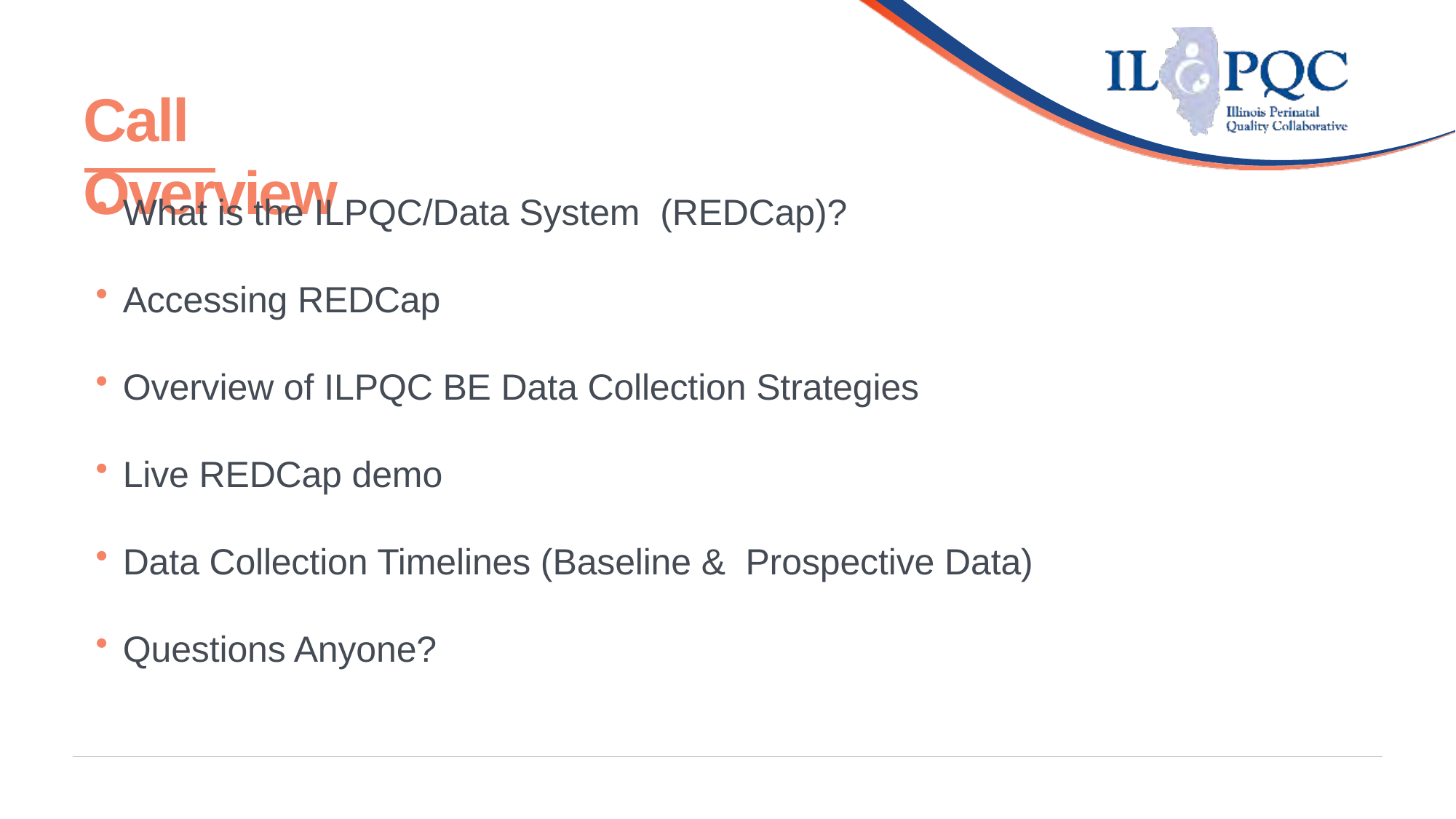

# Call Overview

What is the ILPQC/Data System  (REDCap)?

Accessing REDCap

Overview of ILPQC BE Data Collection Strategies

Live REDCap demo

Data Collection Timelines (Baseline &  Prospective Data)

Questions Anyone?